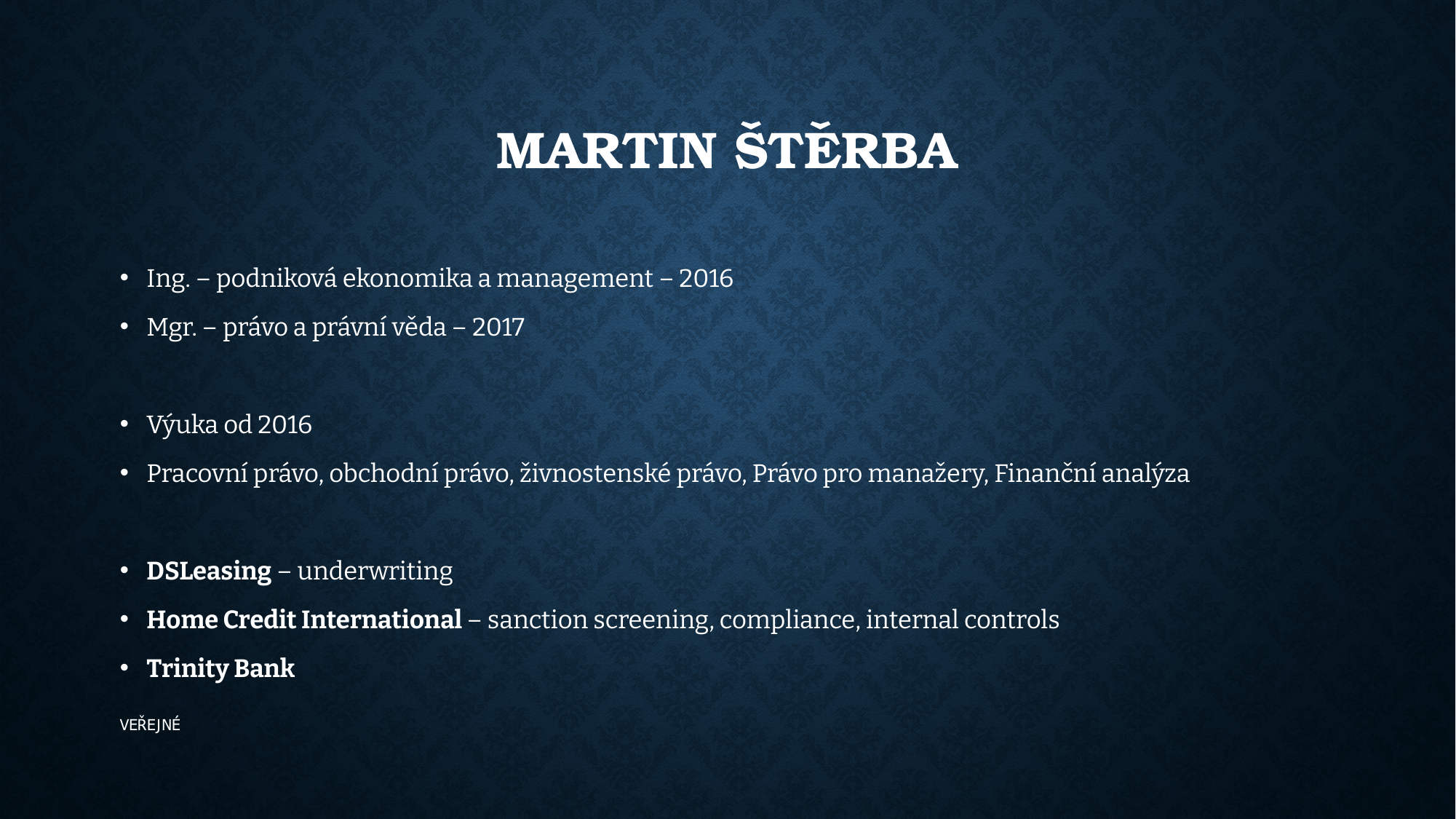

# Martin Štěrba
Ing. – podniková ekonomika a management – 2016
Mgr. – právo a právní věda – 2017

Výuka od 2016
Pracovní právo, obchodní právo, živnostenské právo, Právo pro manažery, Finanční analýza

DSLeasing – underwriting
Home Credit International – sanction screening, compliance, internal controls
Trinity Bank
​﻿VEŘEJNÉ﻿​